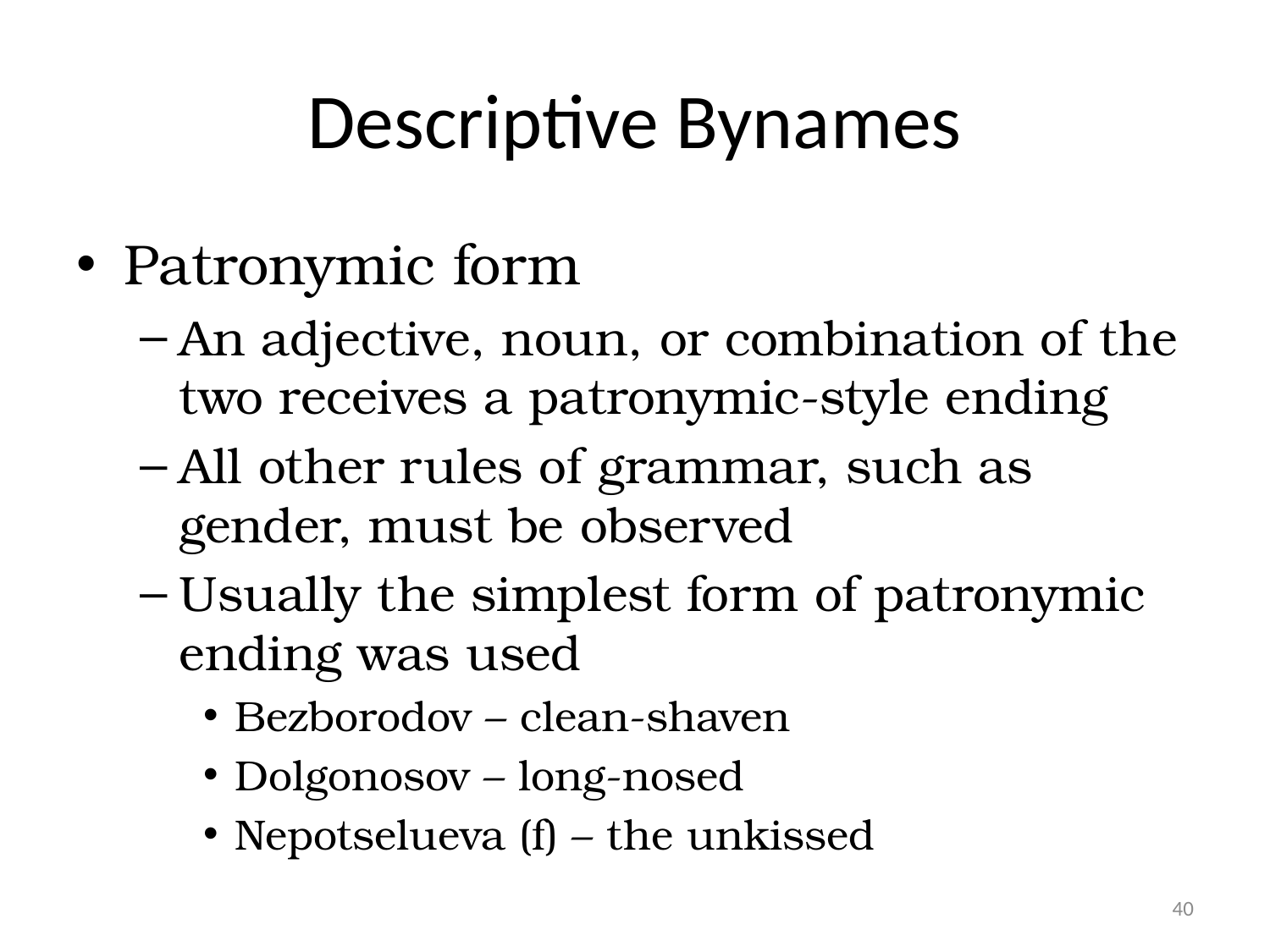

# Descriptive Bynames
Patronymic form
An adjective, noun, or combination of the two receives a patronymic-style ending
All other rules of grammar, such as gender, must be observed
Usually the simplest form of patronymic ending was used
Bezborodov – clean-shaven
Dolgonosov – long-nosed
Nepotselueva (f) – the unkissed

40